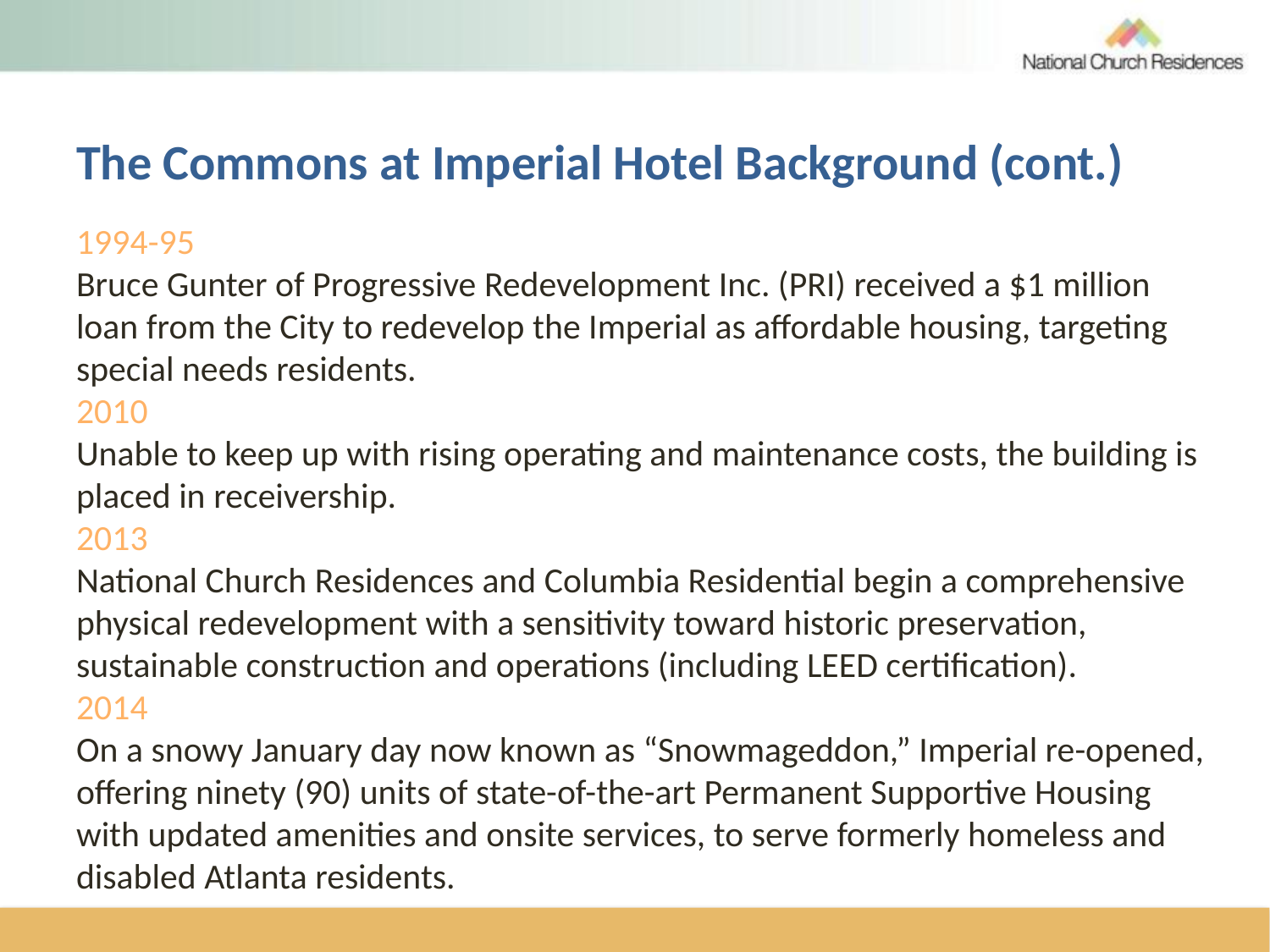

# The Commons at Imperial Hotel Background (cont.)
1994-95
Bruce Gunter of Progressive Redevelopment Inc. (PRI) received a $1 million loan from the City to redevelop the Imperial as affordable housing, targeting special needs residents.
2010
Unable to keep up with rising operating and maintenance costs, the building is placed in receivership.
2013
National Church Residences and Columbia Residential begin a comprehensive physical redevelopment with a sensitivity toward historic preservation, sustainable construction and operations (including LEED certification).
2014
On a snowy January day now known as “Snowmageddon,” Imperial re-opened, offering ninety (90) units of state-of-the-art Permanent Supportive Housing with updated amenities and onsite services, to serve formerly homeless and disabled Atlanta residents.